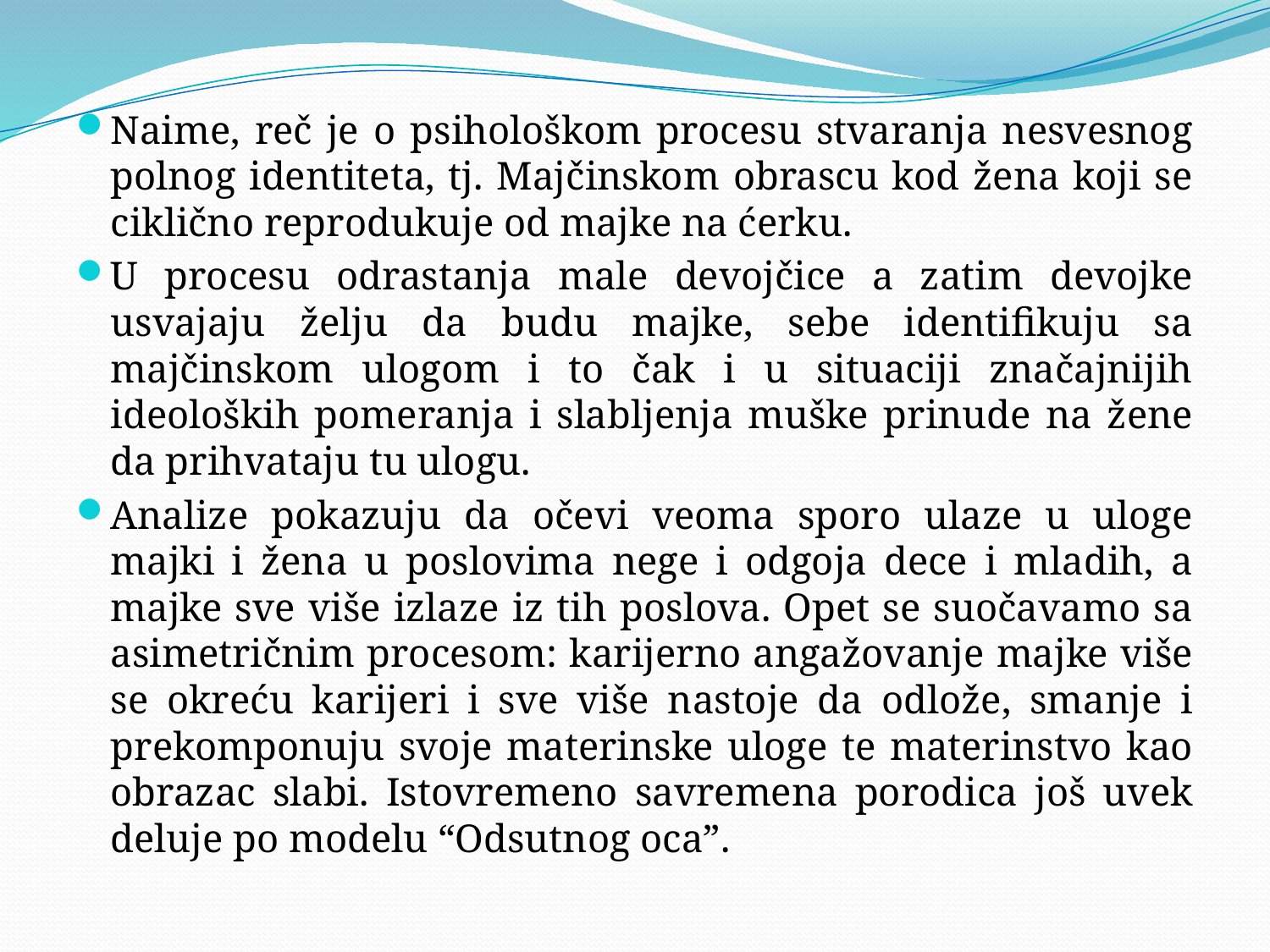

#
Naime, reč je o psihološkom procesu stvaranja nesvesnog polnog identiteta, tj. Majčinskom obrascu kod žena koji se ciklično reprodukuje od majke na ćerku.
U procesu odrastanja male devojčice a zatim devojke usvajaju želju da budu majke, sebe identifikuju sa majčinskom ulogom i to čak i u situaciji značajnijih ideoloških pomeranja i slabljenja muške prinude na žene da prihvataju tu ulogu.
Analize pokazuju da očevi veoma sporo ulaze u uloge majki i žena u poslovima nege i odgoja dece i mladih, a majke sve više izlaze iz tih poslova. Opet se suočavamo sa asimetričnim procesom: karijerno angažovanje majke više se okreću karijeri i sve više nastoje da odlože, smanje i prekomponuju svoje materinske uloge te materinstvo kao obrazac slabi. Istovremeno savremena porodica još uvek deluje po modelu “Odsutnog oca”.